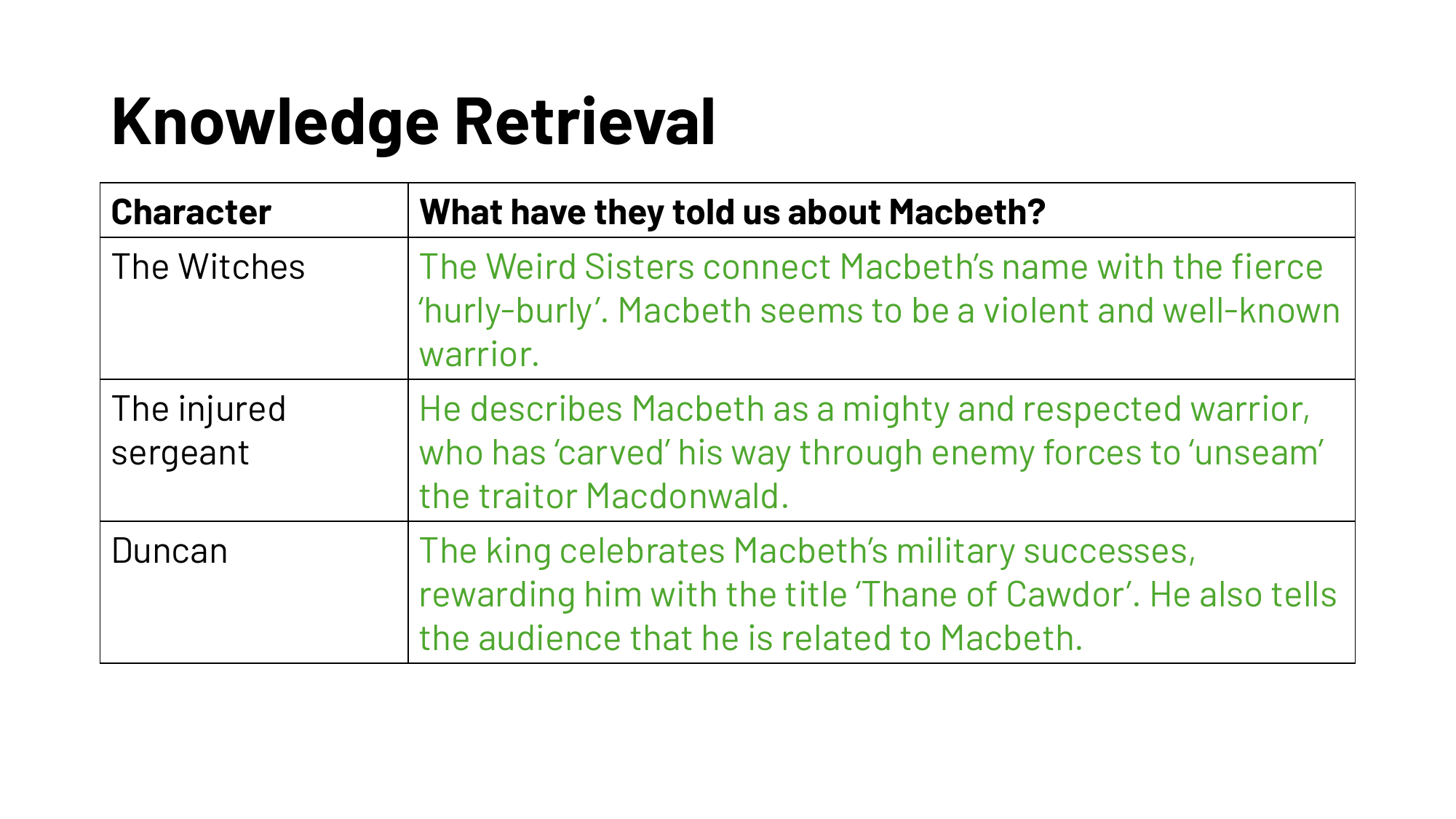

# Knowledge Retrieval
| Character | What have they told us about Macbeth? |
| --- | --- |
| The Witches | The Weird Sisters connect Macbeth’s name with the fierce ‘hurly-burly’. Macbeth seems to be a violent and well-known warrior. |
| The injured sergeant | He describes Macbeth as a mighty and respected warrior, who has ‘carved’ his way through enemy forces to ‘unseam’ the traitor Macdonwald. |
| Duncan | The king celebrates Macbeth’s military successes, rewarding him with the title ‘Thane of Cawdor’. He also tells the audience that he is related to Macbeth. |